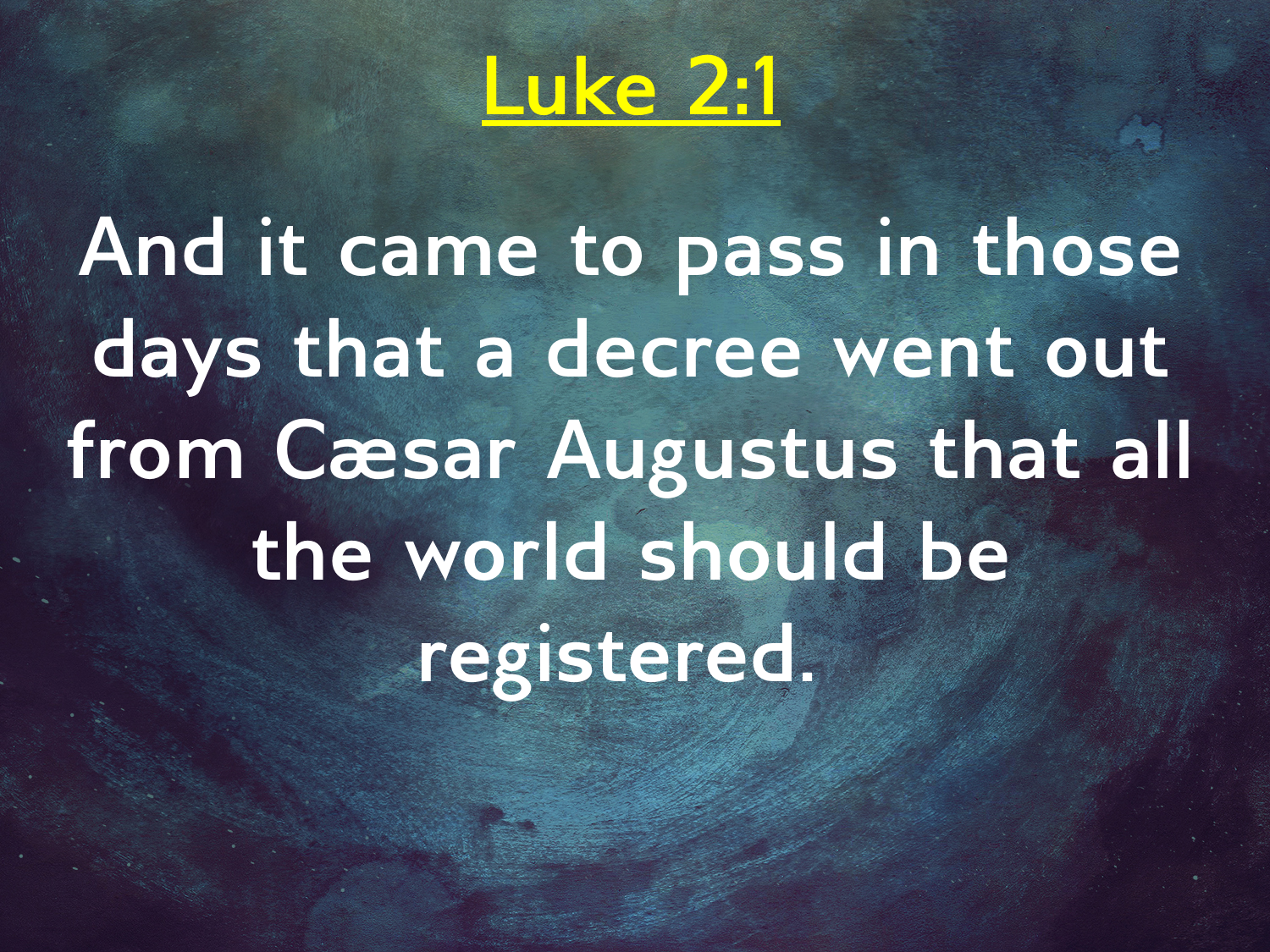

Luke 2:1

And it came to pass in those days that a decree went out from Caesar Augustus that all the world should be registered.